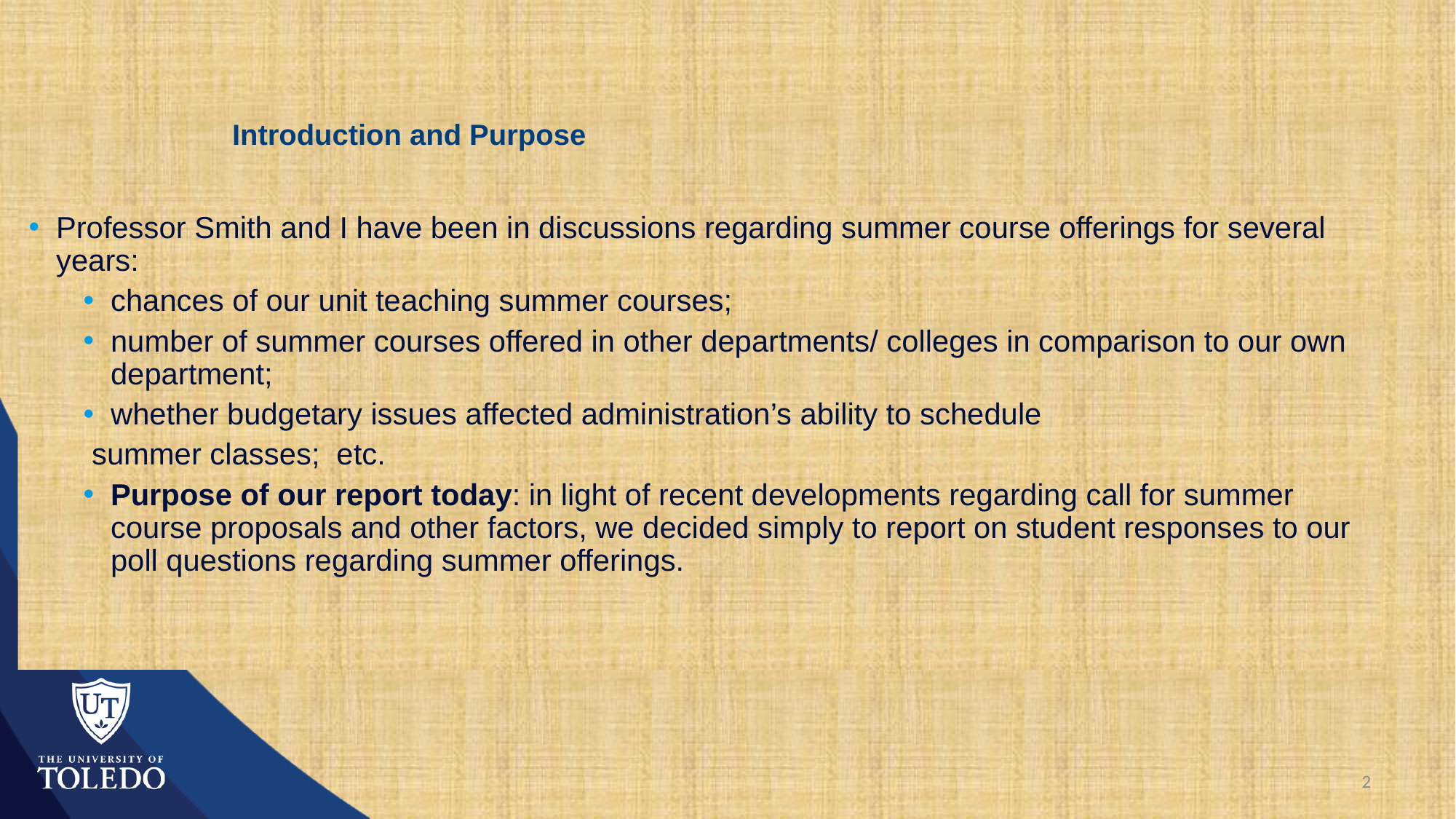

# Introduction and Purpose
Professor Smith and I have been in discussions regarding summer course offerings for several years:
chances of our unit teaching summer courses;
number of summer courses offered in other departments/ colleges in comparison to our own department;
whether budgetary issues affected administration’s ability to schedule
 summer classes;  etc.
Purpose of our report today: in light of recent developments regarding call for summer course proposals and other factors, we decided simply to report on student responses to our poll questions regarding summer offerings.

2